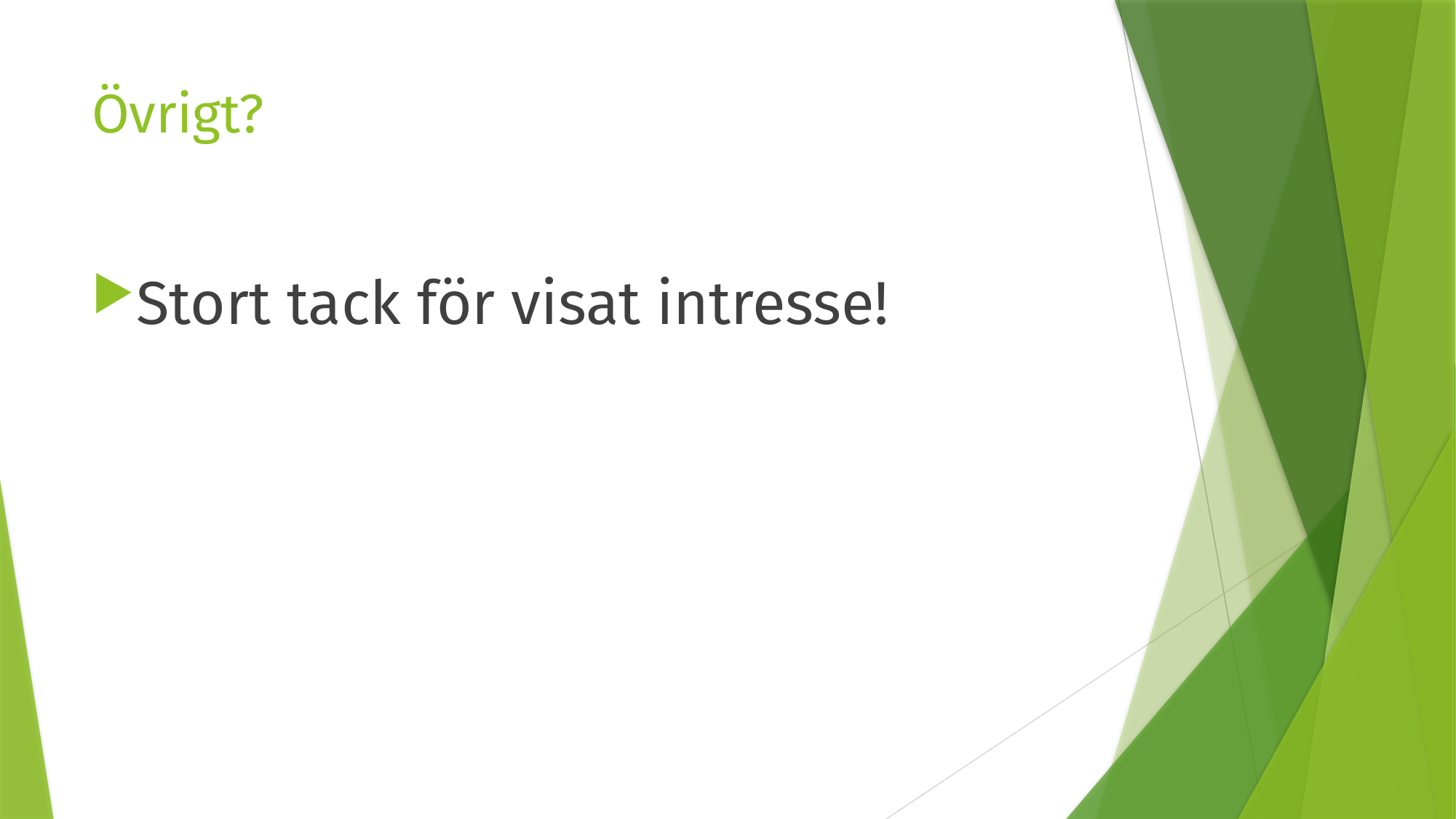

# Övrigt?
Stort tack för visat intresse!